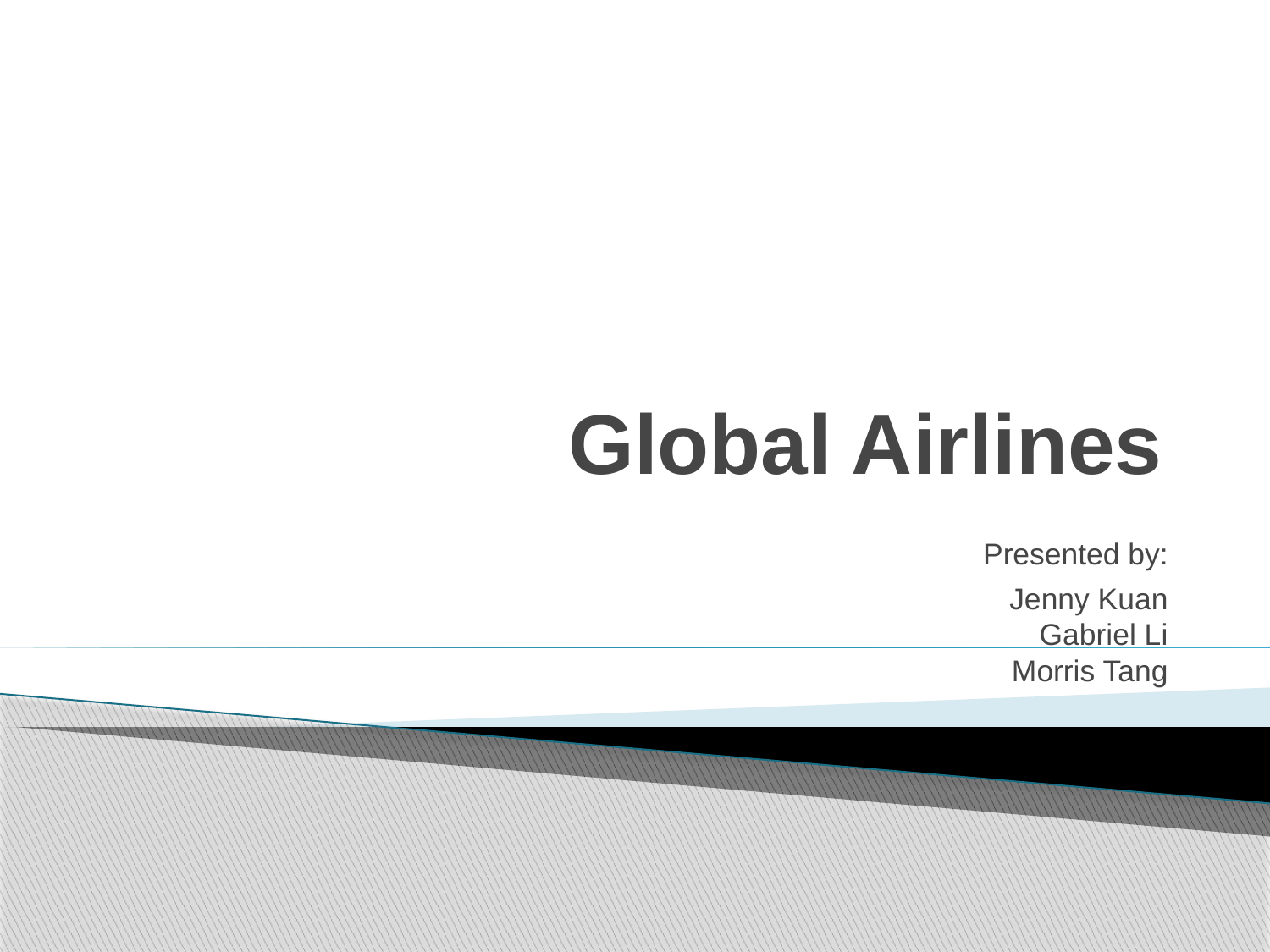

# Global Airlines
Presented by:

Jenny Kuan
Gabriel Li
Morris Tang